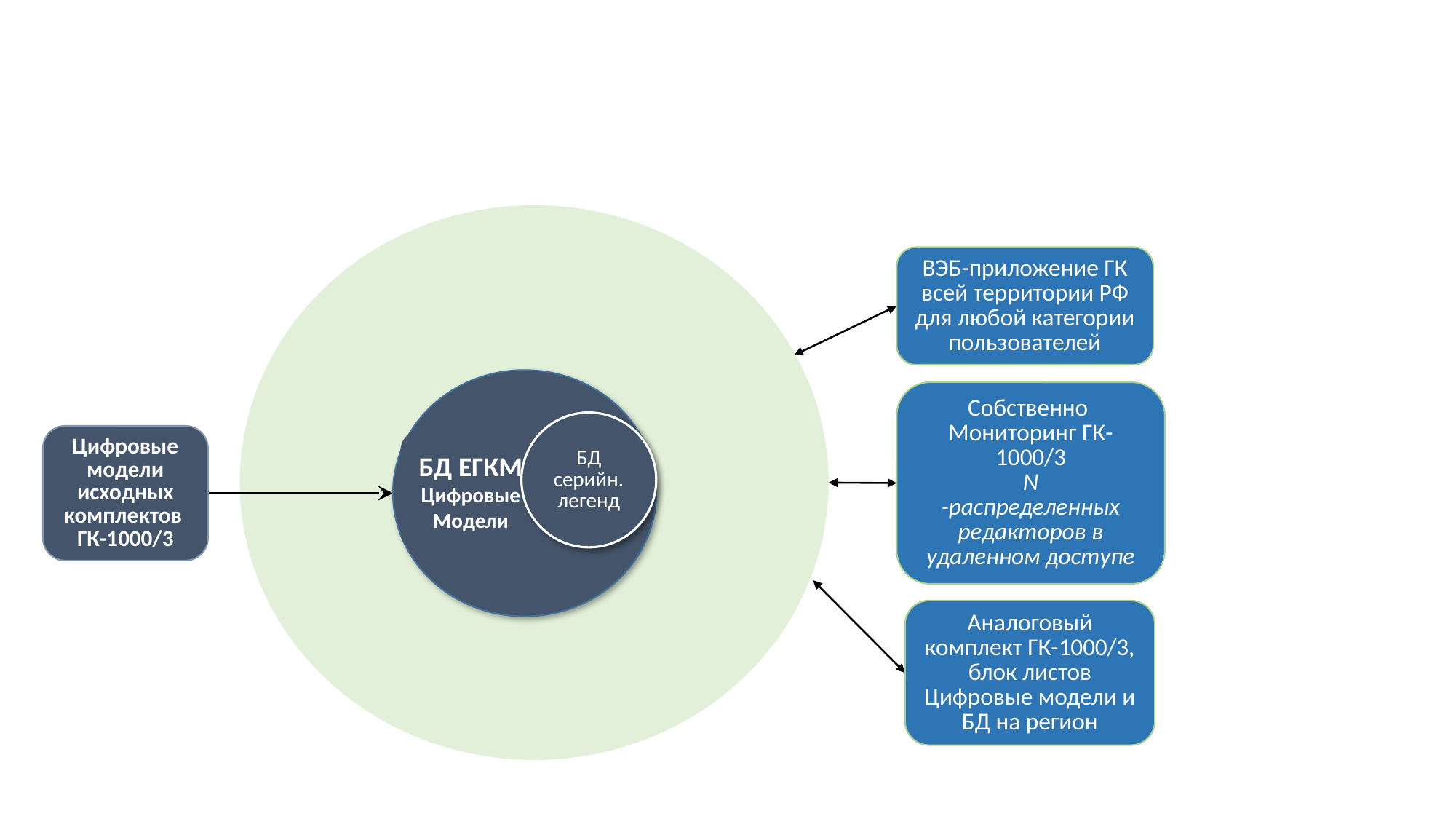

ВЭБ-приложение ГК всей территории РФ для любой категории пользователей

БД серийн. легенд
БД ЕГКМ Цифровые Модели
Собственно
Мониторинг ГК-1000/3
N
-распределенных редакторов в удаленном доступе
Цифровые модели исходных комплектов  ГК-1000/3
Аналоговый комплект ГК-1000/3, блок листов
Цифровые модели и БД на регион